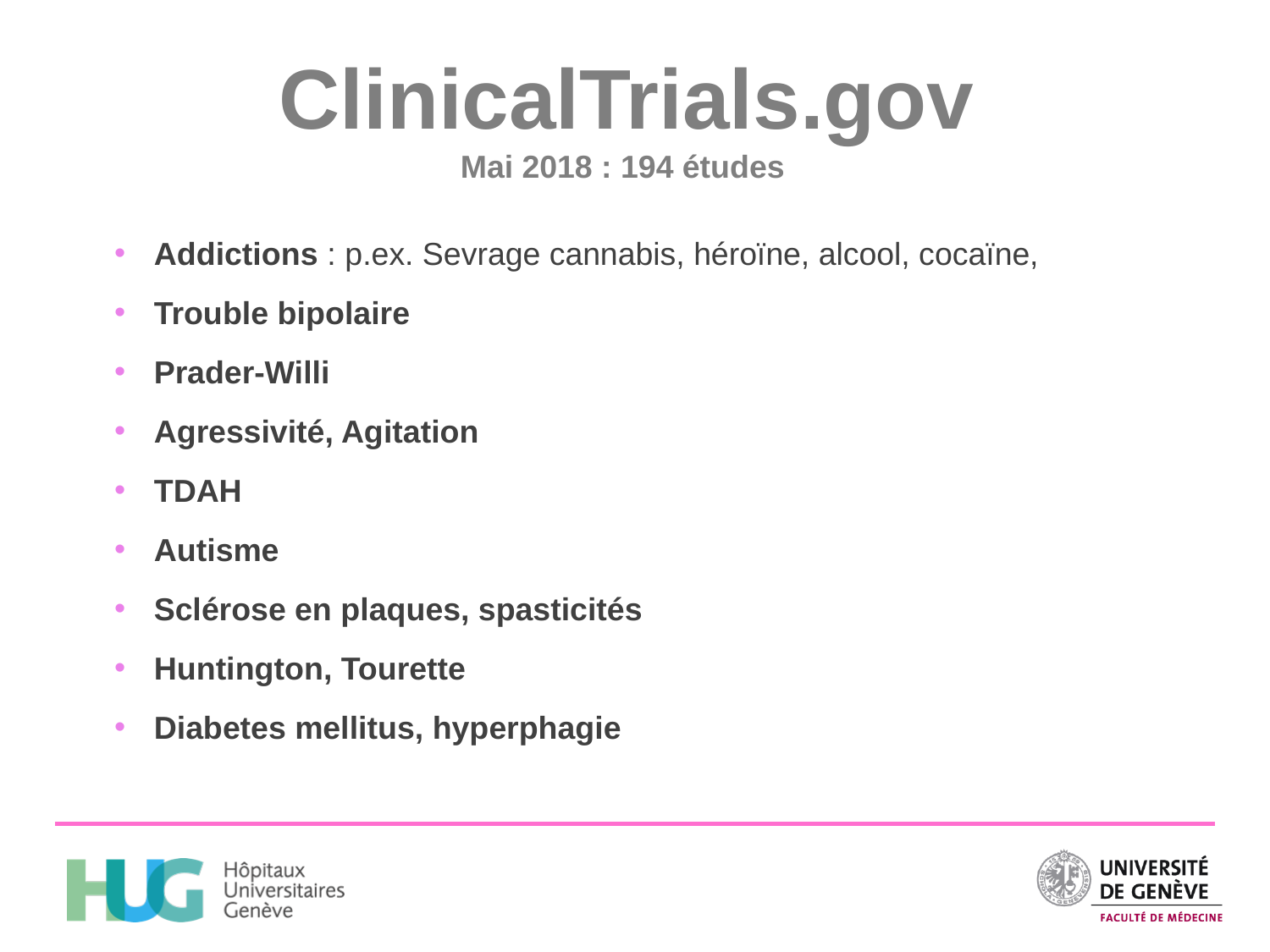

# ClinicalTrials.gov Mai 2018 : 194 études
Addictions : p.ex. Sevrage cannabis, héroïne, alcool, cocaïne,
Trouble bipolaire
Prader-Willi
Agressivité, Agitation
TDAH
Autisme
Sclérose en plaques, spasticités
Huntington, Tourette
Diabetes mellitus, hyperphagie